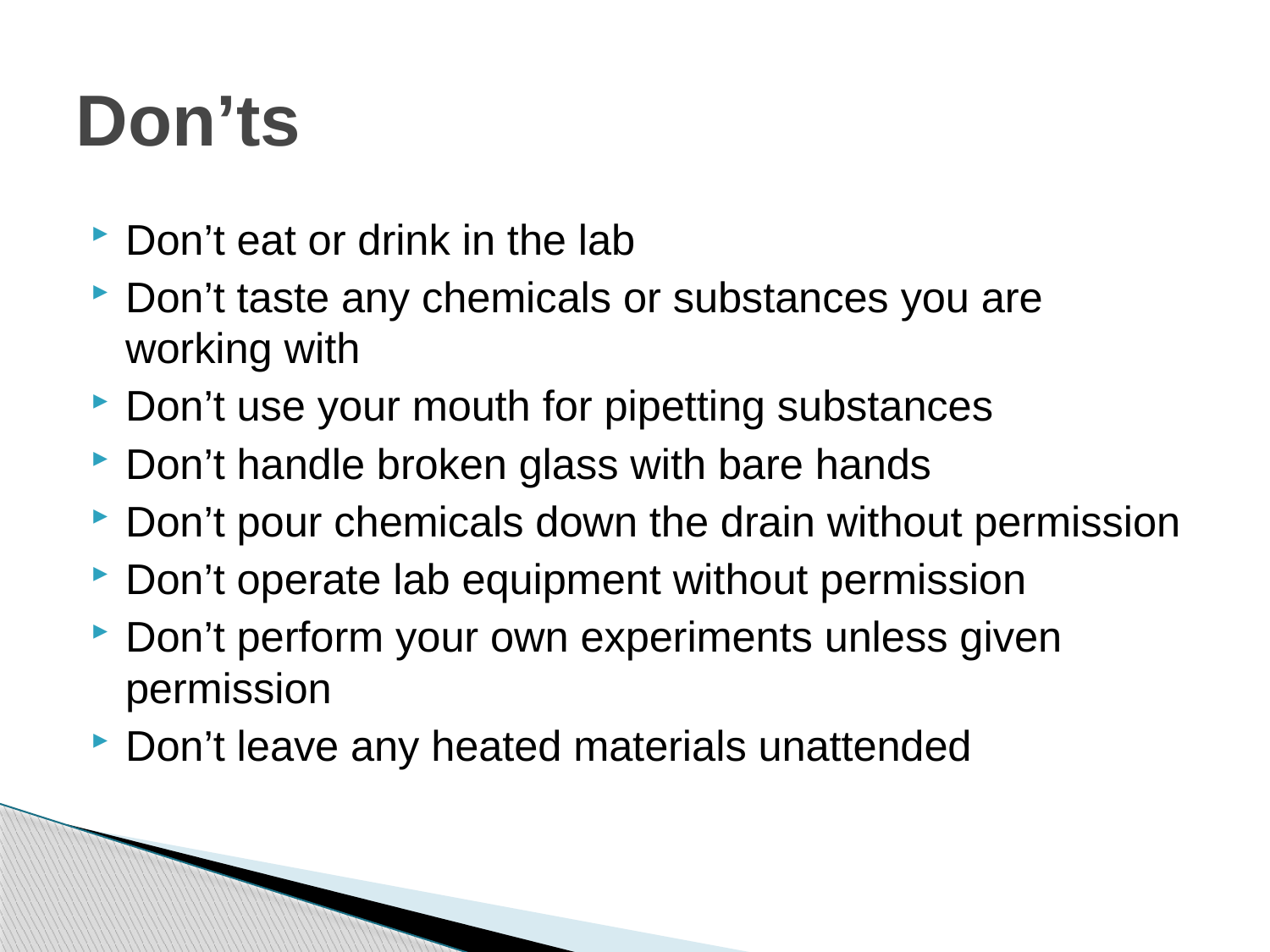

# Don’ts
Don’t eat or drink in the lab
Don’t taste any chemicals or substances you are working with
Don’t use your mouth for pipetting substances
Don’t handle broken glass with bare hands
Don’t pour chemicals down the drain without permission
Don’t operate lab equipment without permission
Don’t perform your own experiments unless given permission
Don’t leave any heated materials unattended